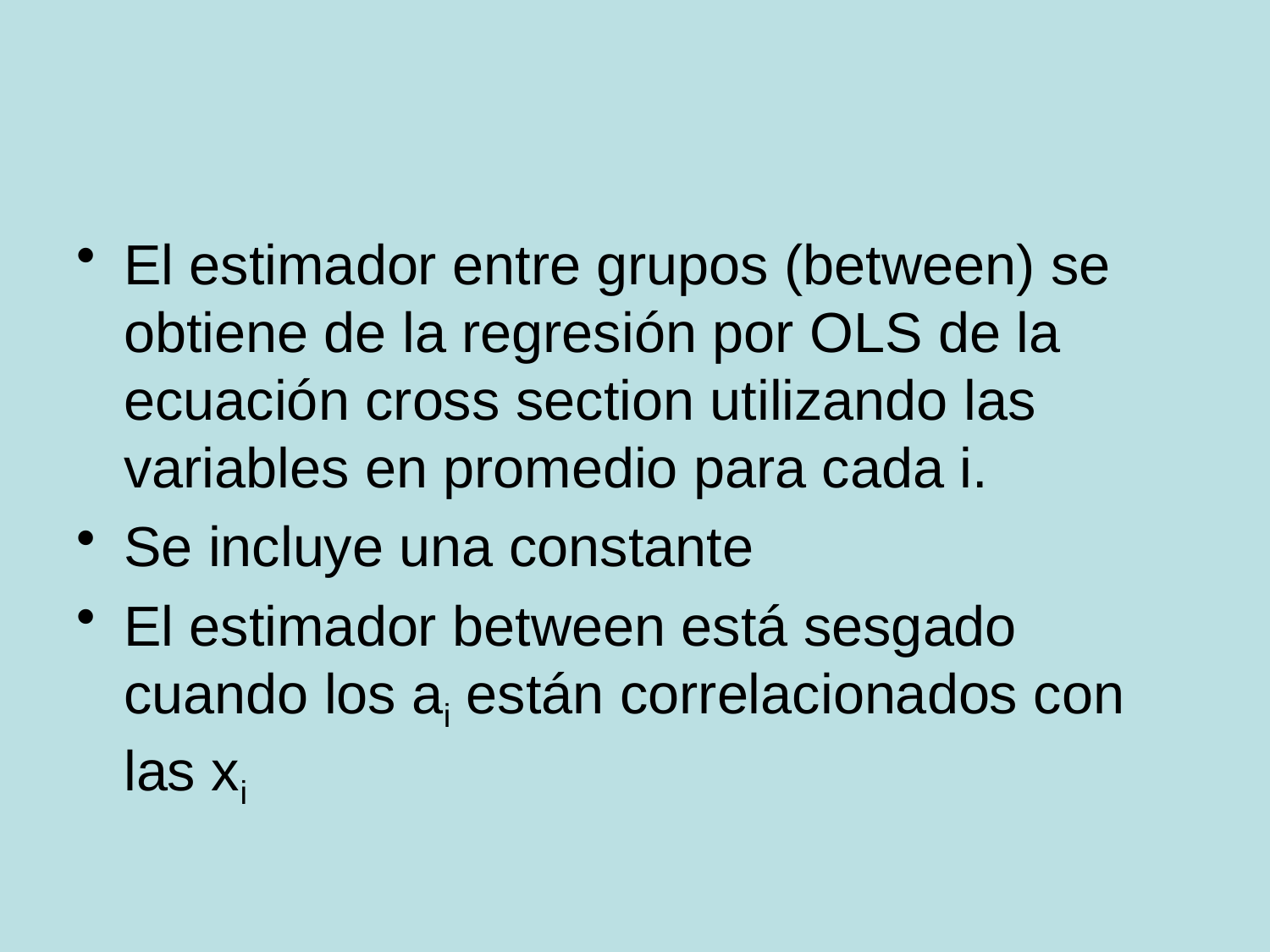

#
El estimador entre grupos (between) se obtiene de la regresión por OLS de la ecuación cross section utilizando las variables en promedio para cada i.
Se incluye una constante
El estimador between está sesgado cuando los ai están correlacionados con las xi